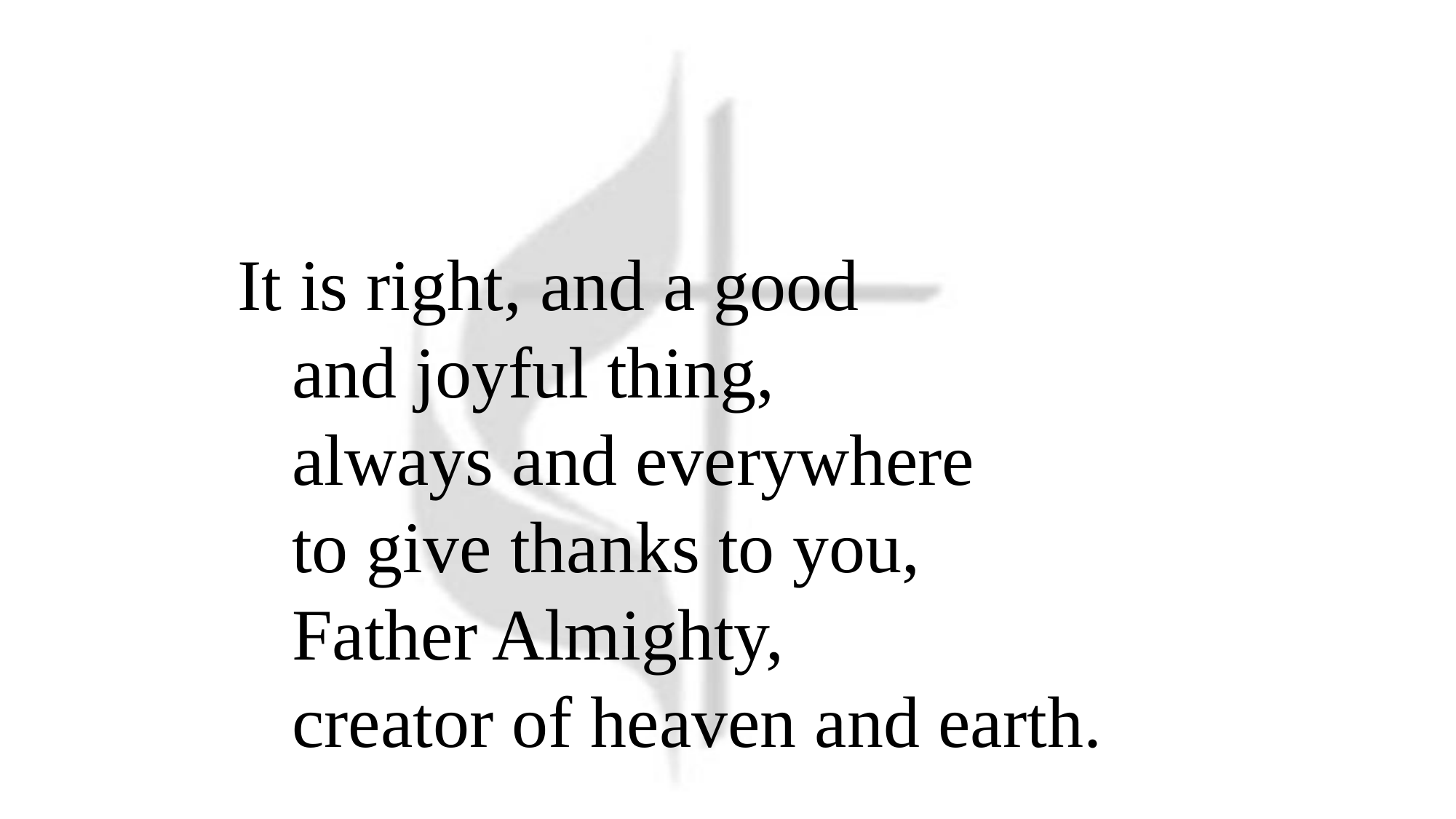

It is right, and a good
   and joyful thing,
   always and everywhere
   to give thanks to you,
   Father Almighty,
   creator of heaven and earth.